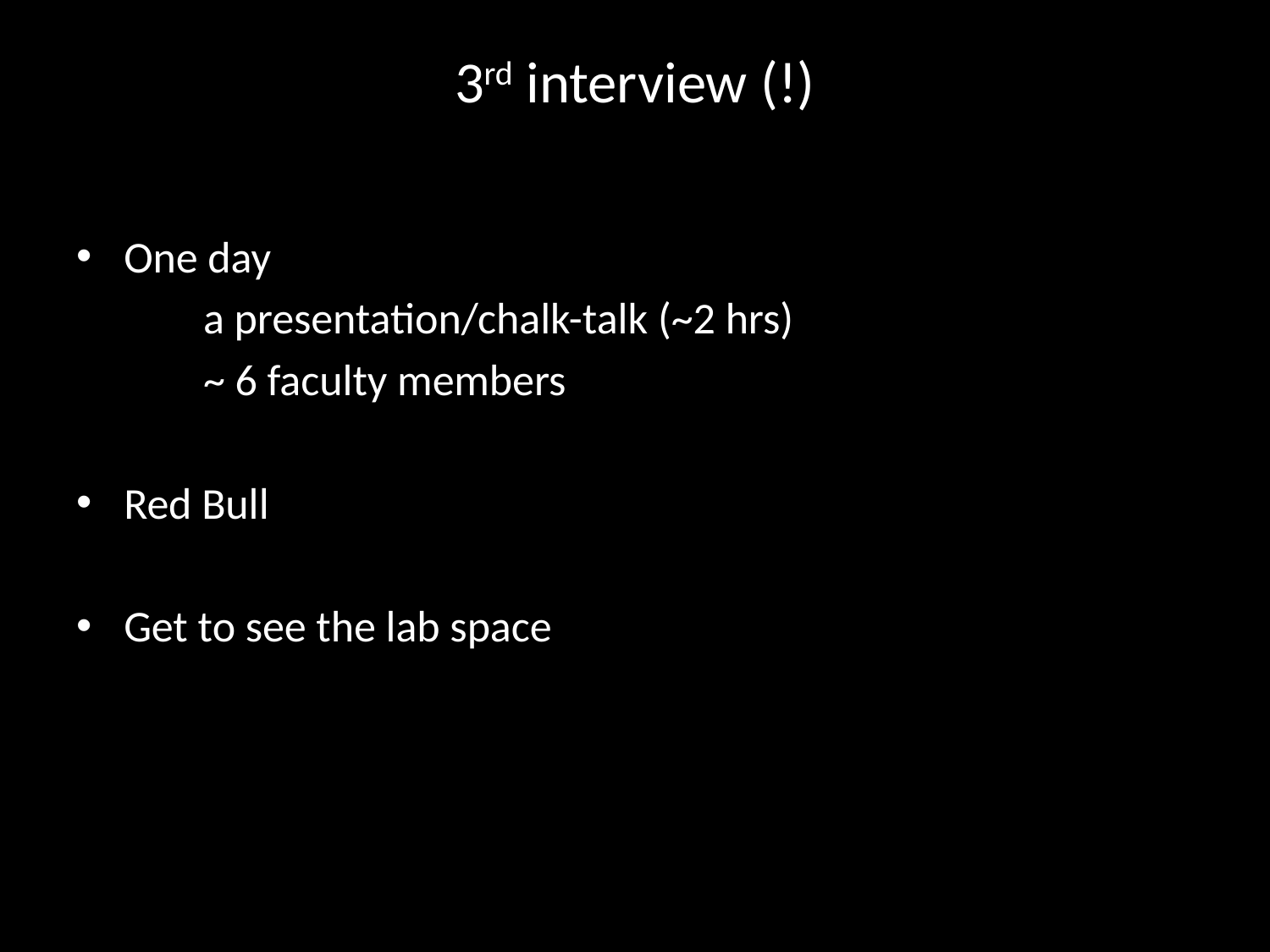

# 3rd interview (!)
One day
	a presentation/chalk-talk (~2 hrs)
	~ 6 faculty members

Red Bull

Get to see the lab space